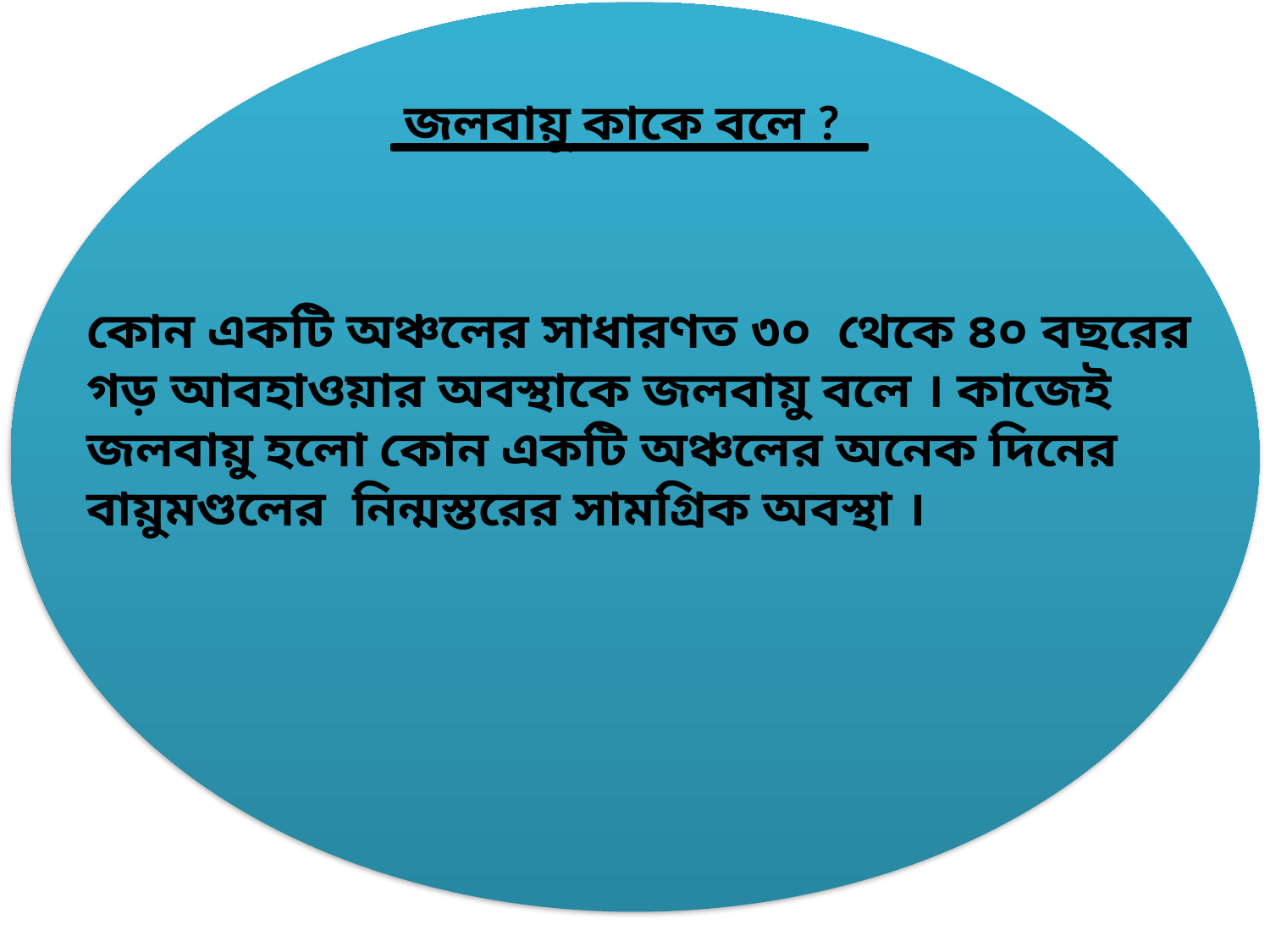

জলবায়ু কাকে বলে ?

কোন একটি অঞ্চলের সাধারণত ৩০  থেকে ৪০ বছরের গড় আবহাওয়ার অবস্থাকে জলবায়ু বলে । কাজেই জলবায়ু হলো কোন একটি অঞ্চলের অনেক দিনের বায়ুমণ্ডলের  নিন্মস্তরের সামগ্রিক অবস্থা ।